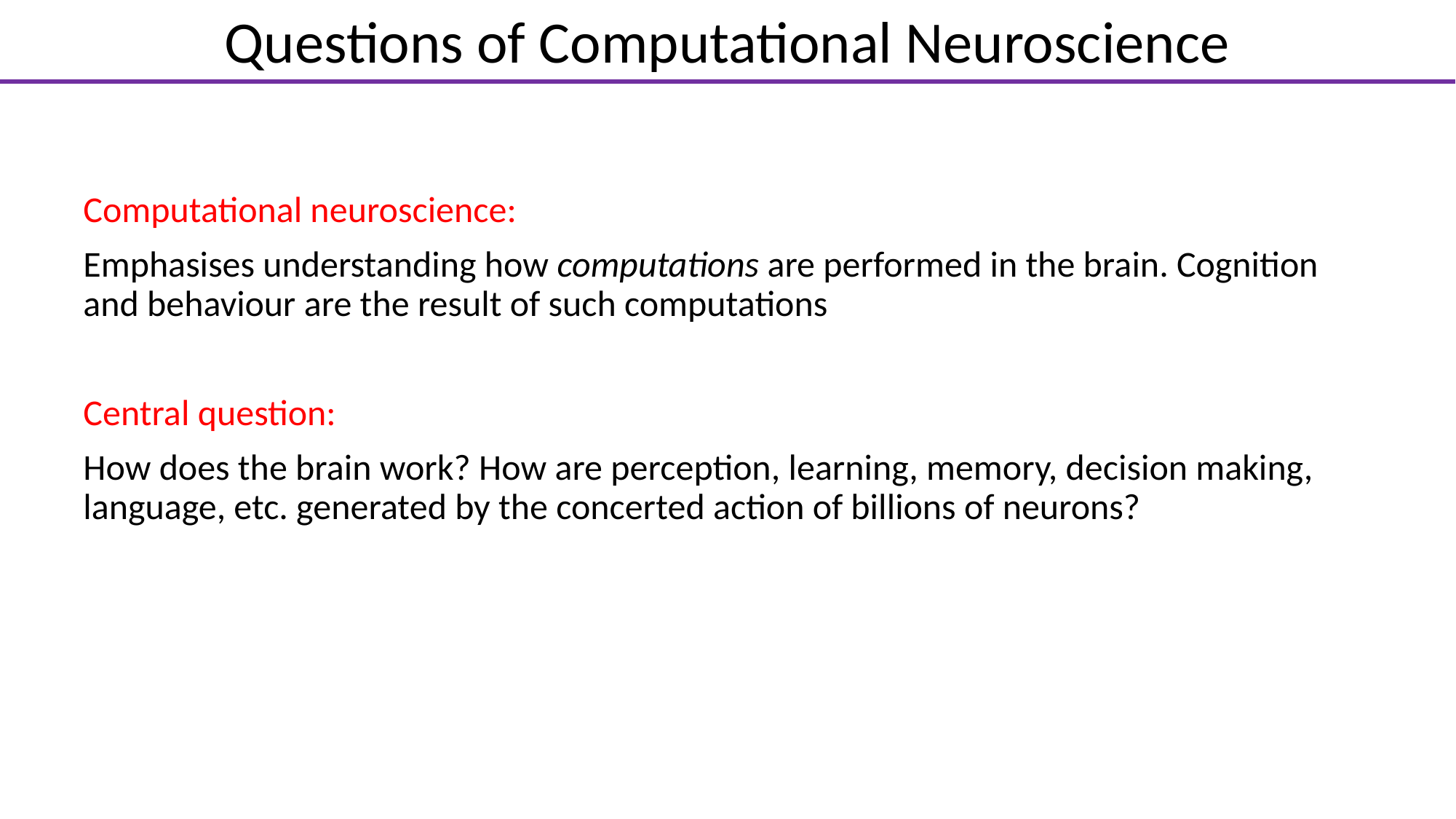

Questions of Computational Neuroscience

Computational neuroscience:
Emphasises understanding how computations are performed in the brain. Cognition and behaviour are the result of such computations

Central question:
How does the brain work? How are perception, learning, memory, decision making, language, etc. generated by the concerted action of billions of neurons?